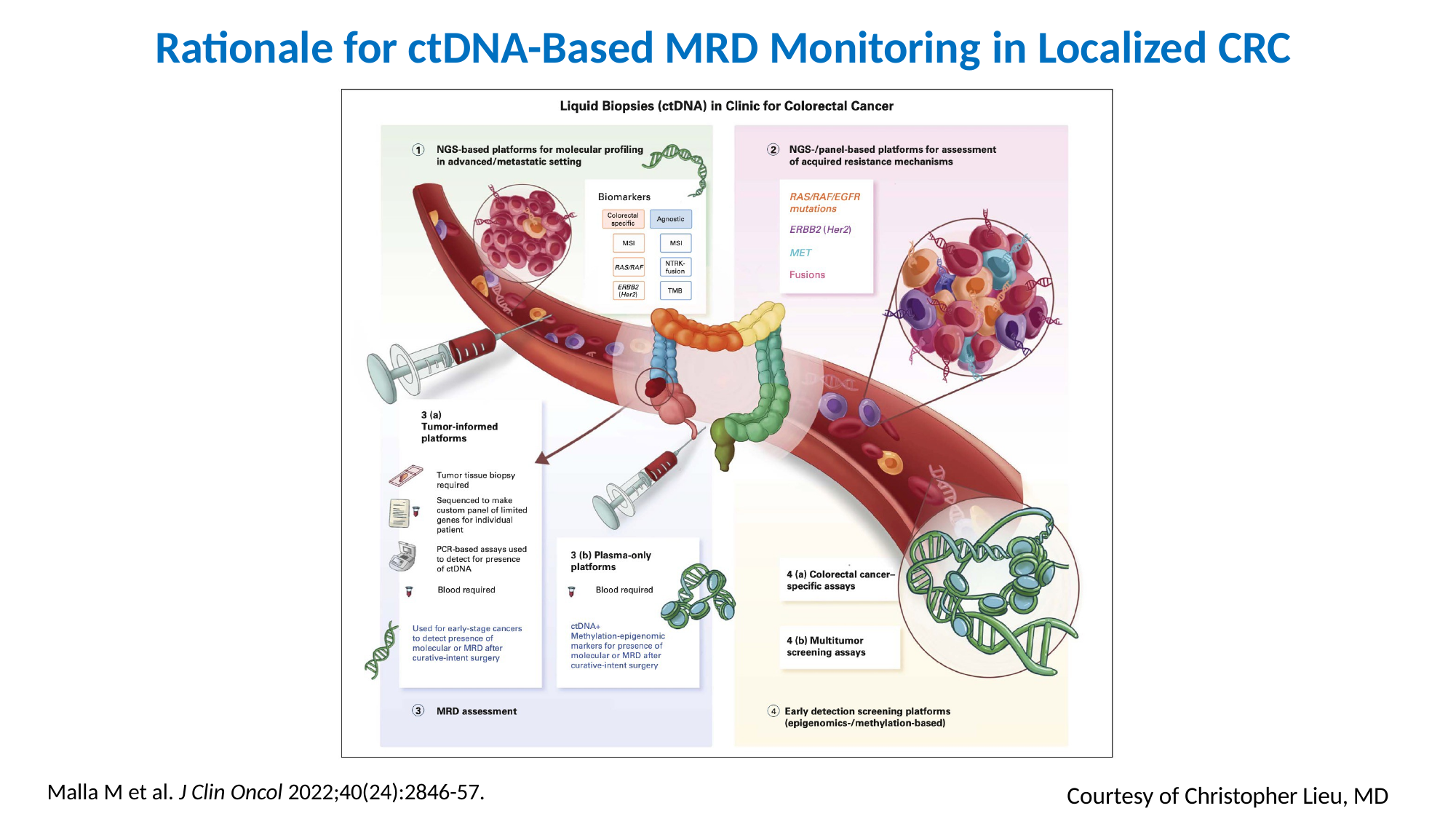

# Rationale for ctDNA-Based MRD Monitoring in Localized CRC

Courtesy of Christopher Lieu, MD
Malla M et al. J Clin Oncol 2022;40(24):2846-57.